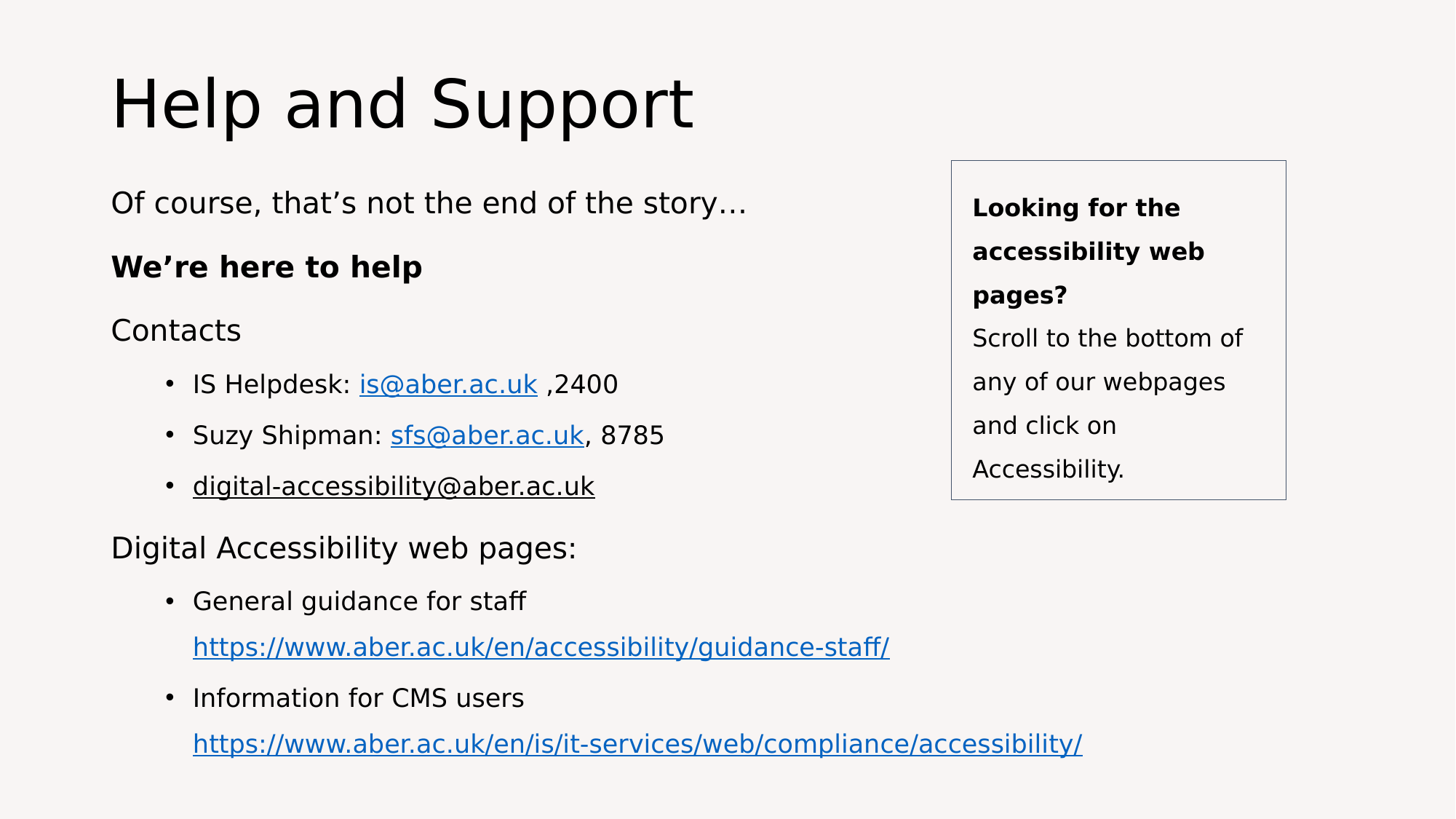

# Help and Support
Of course, that’s not the end of the story…
We’re here to help
Contacts
IS Helpdesk: is@aber.ac.uk ,2400
Suzy Shipman: sfs@aber.ac.uk, 8785
digital-accessibility@aber.ac.uk
Digital Accessibility web pages:
General guidance for staff
https://www.aber.ac.uk/en/accessibility/guidance-staff/
Information for CMS users
https://www.aber.ac.uk/en/is/it-services/web/compliance/accessibility/

Looking for the accessibility web pages?
Scroll to the bottom of any of our webpages and click on Accessibility.